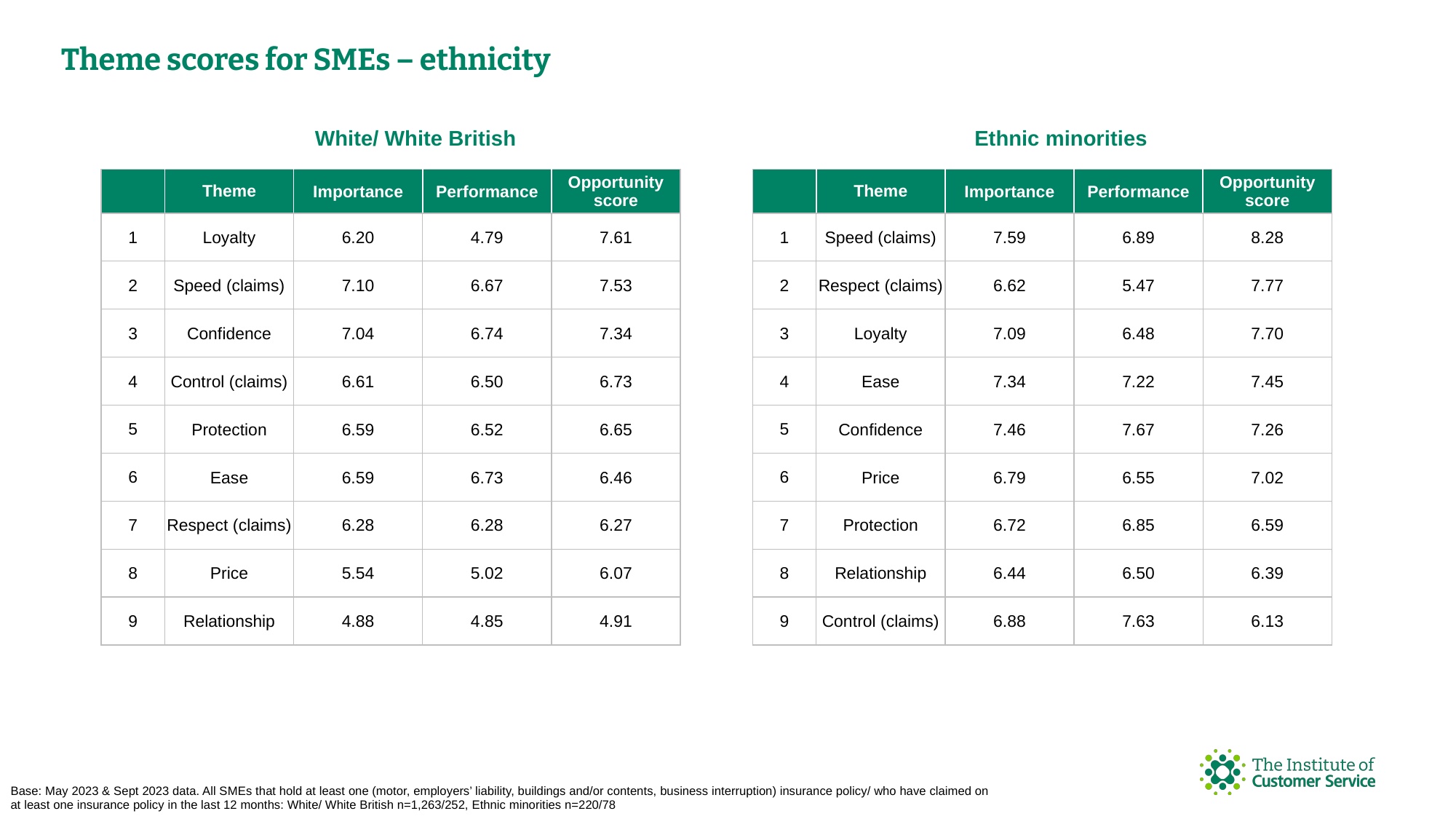

Theme scores for SMEs – ethnicity
White/ White British
Ethnic minorities
|  | Theme | Importance | Performance | Opportunity score |
| --- | --- | --- | --- | --- |
| 1 | Loyalty | 6.20 | 4.79 | 7.61 |
| 2 | Speed (claims) | 7.10 | 6.67 | 7.53 |
| 3 | Confidence | 7.04 | 6.74 | 7.34 |
| 4 | Control (claims) | 6.61 | 6.50 | 6.73 |
| 5 | Protection | 6.59 | 6.52 | 6.65 |
| 6 | Ease | 6.59 | 6.73 | 6.46 |
| 7 | Respect (claims) | 6.28 | 6.28 | 6.27 |
| 8 | Price | 5.54 | 5.02 | 6.07 |
| 9 | Relationship | 4.88 | 4.85 | 4.91 |
|  | Theme | Importance | Performance | Opportunity score |
| --- | --- | --- | --- | --- |
| 1 | Speed (claims) | 7.59 | 6.89 | 8.28 |
| 2 | Respect (claims) | 6.62 | 5.47 | 7.77 |
| 3 | Loyalty | 7.09 | 6.48 | 7.70 |
| 4 | Ease | 7.34 | 7.22 | 7.45 |
| 5 | Confidence | 7.46 | 7.67 | 7.26 |
| 6 | Price | 6.79 | 6.55 | 7.02 |
| 7 | Protection | 6.72 | 6.85 | 6.59 |
| 8 | Relationship | 6.44 | 6.50 | 6.39 |
| 9 | Control (claims) | 6.88 | 7.63 | 6.13 |
Base: May 2023 & Sept 2023 data. All SMEs that hold at least one (motor, employers’ liability, buildings and/or contents, business interruption) insurance policy/ who have claimed on at least one insurance policy in the last 12 months: White/ White British n=1,263/252, Ethnic minorities n=220/78